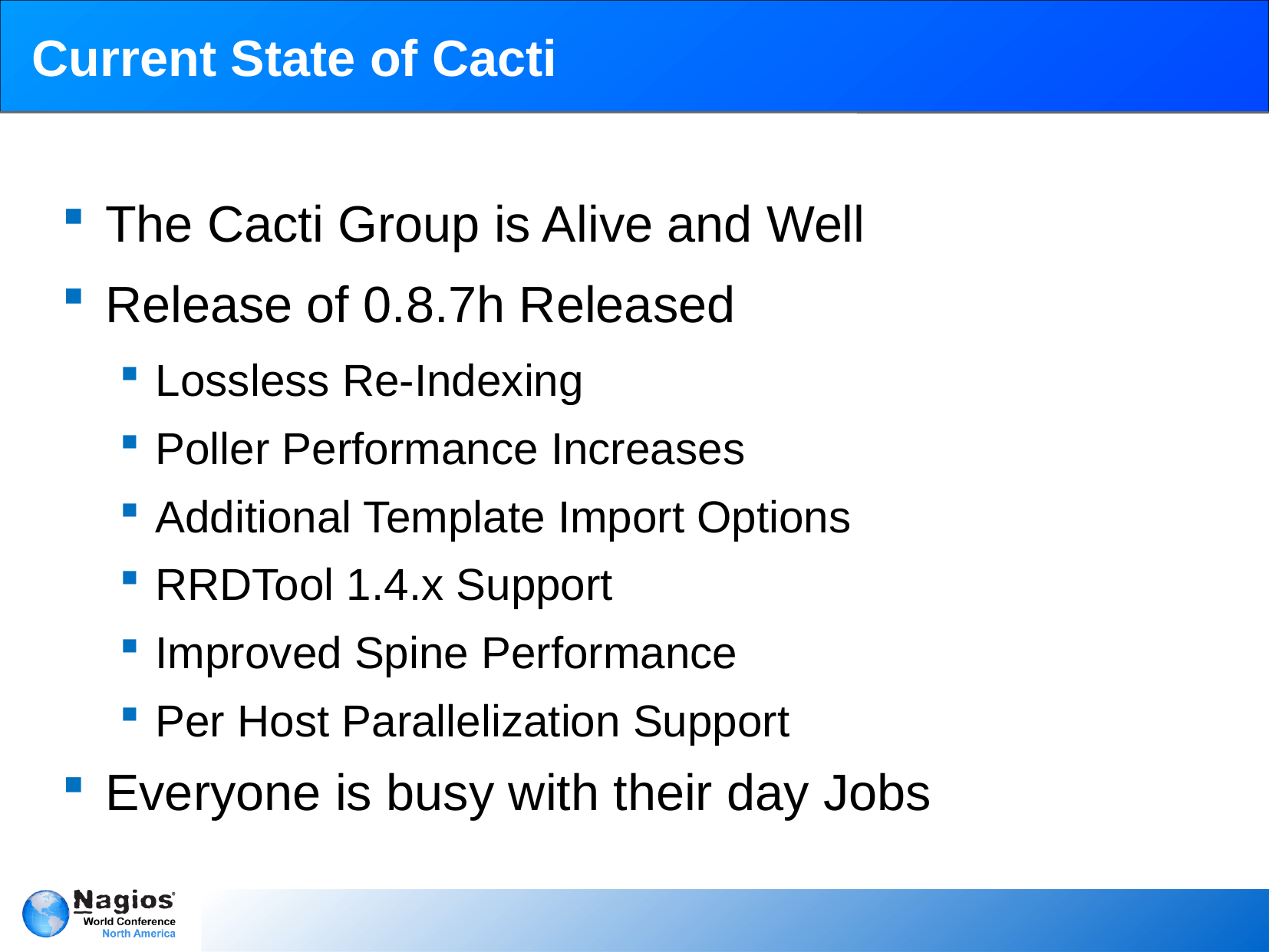

# Current State of Cacti
The Cacti Group is Alive and Well
Release of 0.8.7h Released
Lossless Re-Indexing
Poller Performance Increases
Additional Template Import Options
RRDTool 1.4.x Support
Improved Spine Performance
Per Host Parallelization Support
Everyone is busy with their day Jobs